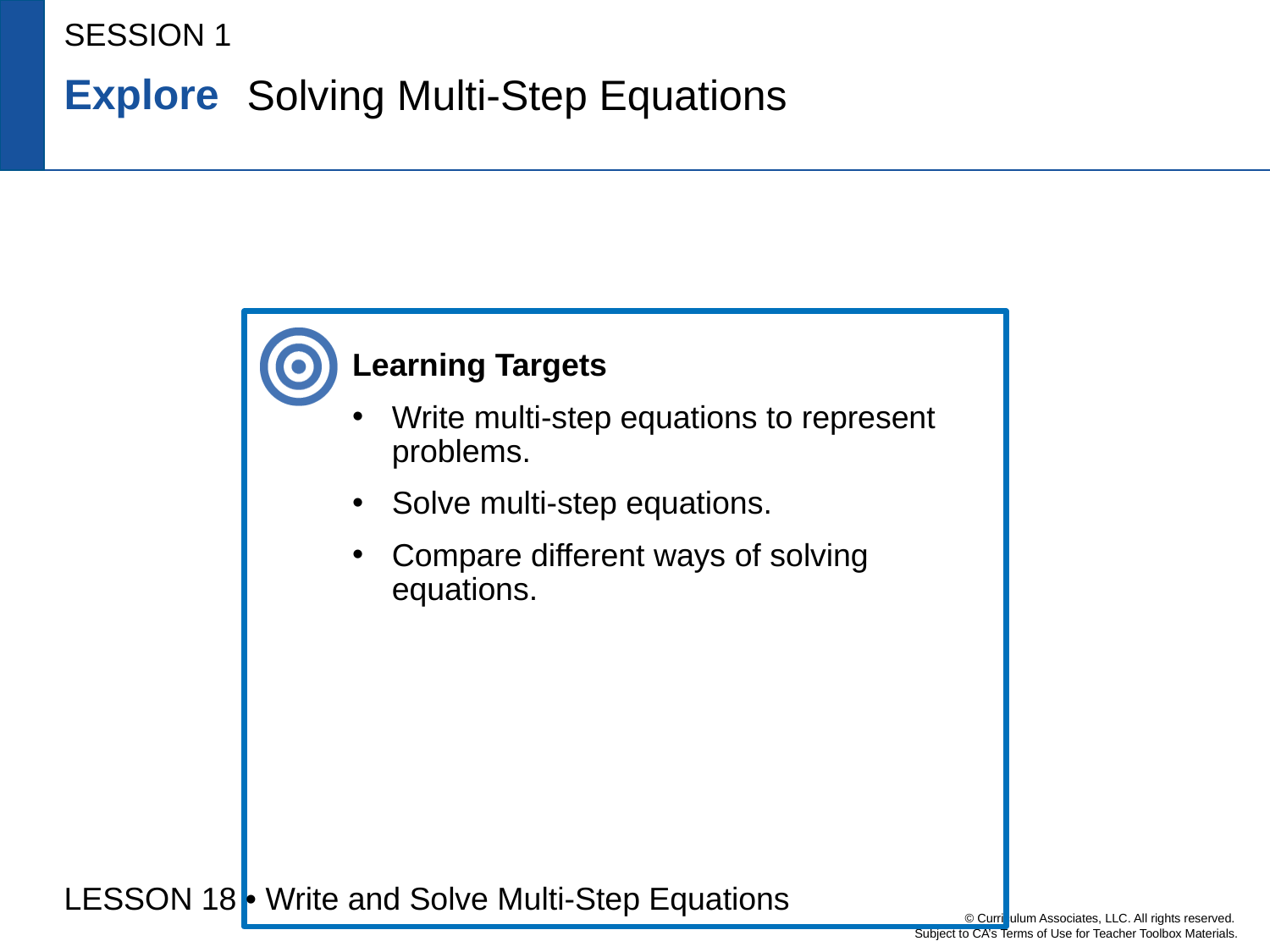

SESSION 1
Explore
Solving Multi-Step Equations
Learning Targets
Write multi-step equations to represent problems.
Solve multi-step equations.
Compare different ways of solving equations.
LESSON 18 • Write and Solve Multi-Step Equations